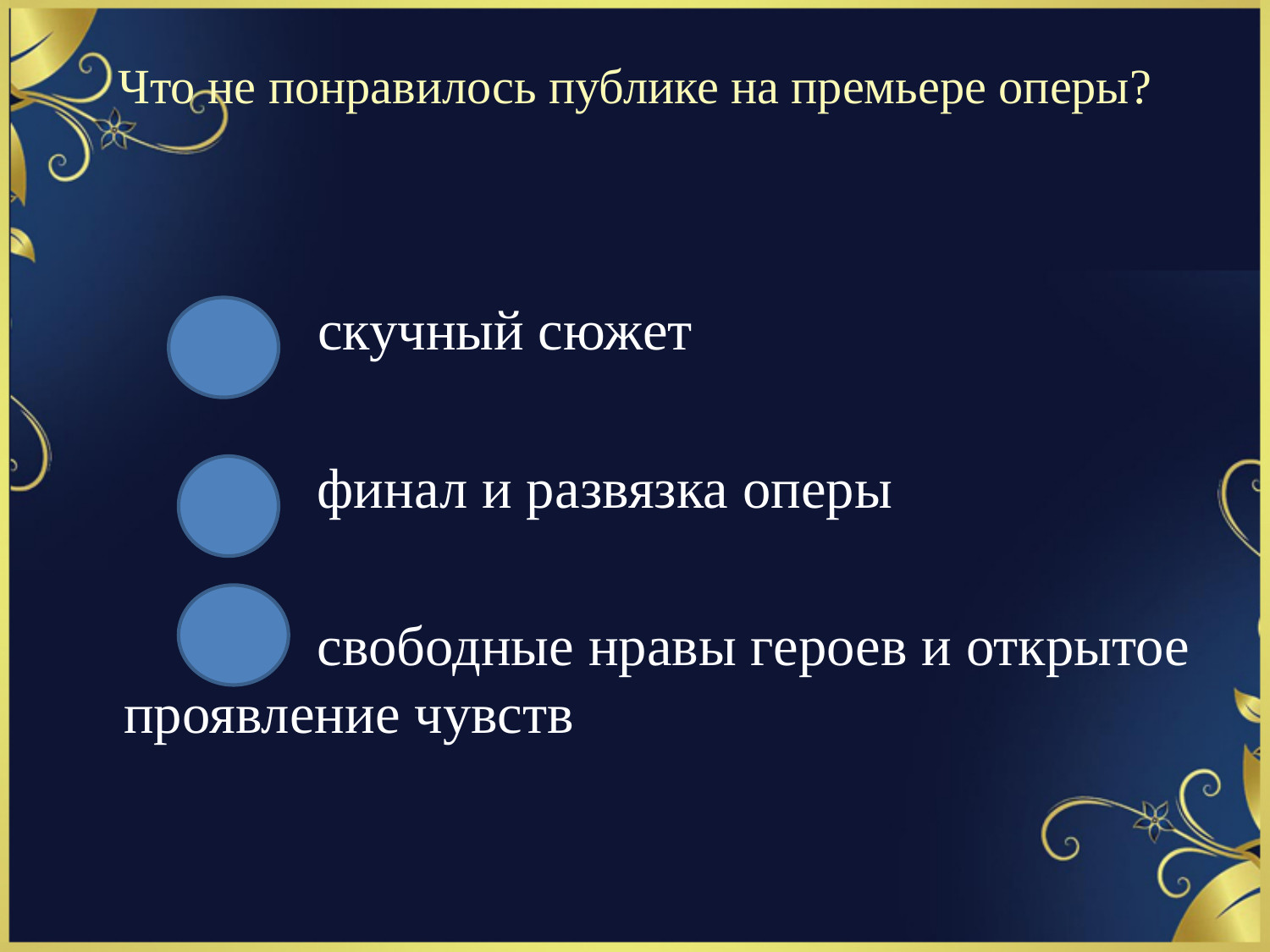

# Что не понравилось публике на премьере оперы?

                   скучный сюжет

                 финал и развязка оперы

                 свободные нравы героев и открытое проявление чувств